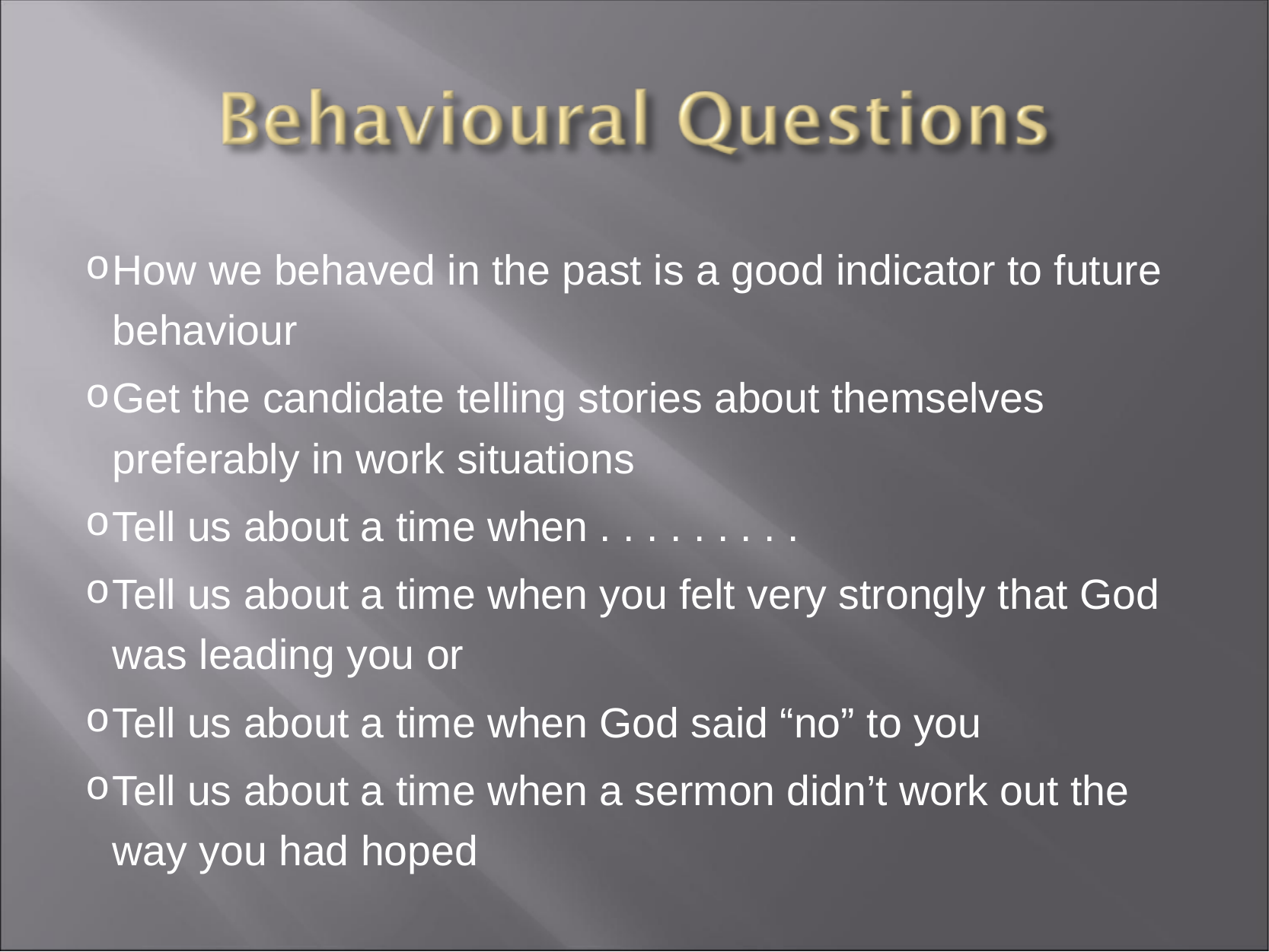

How we behaved in the past is a good indicator to future behaviour
Get the candidate telling stories about themselves preferably in work situations
Tell us about a time when . . . . . . . . .
Tell us about a time when you felt very strongly that God was leading you or
Tell us about a time when God said “no” to you
Tell us about a time when a sermon didn’t work out the way you had hoped